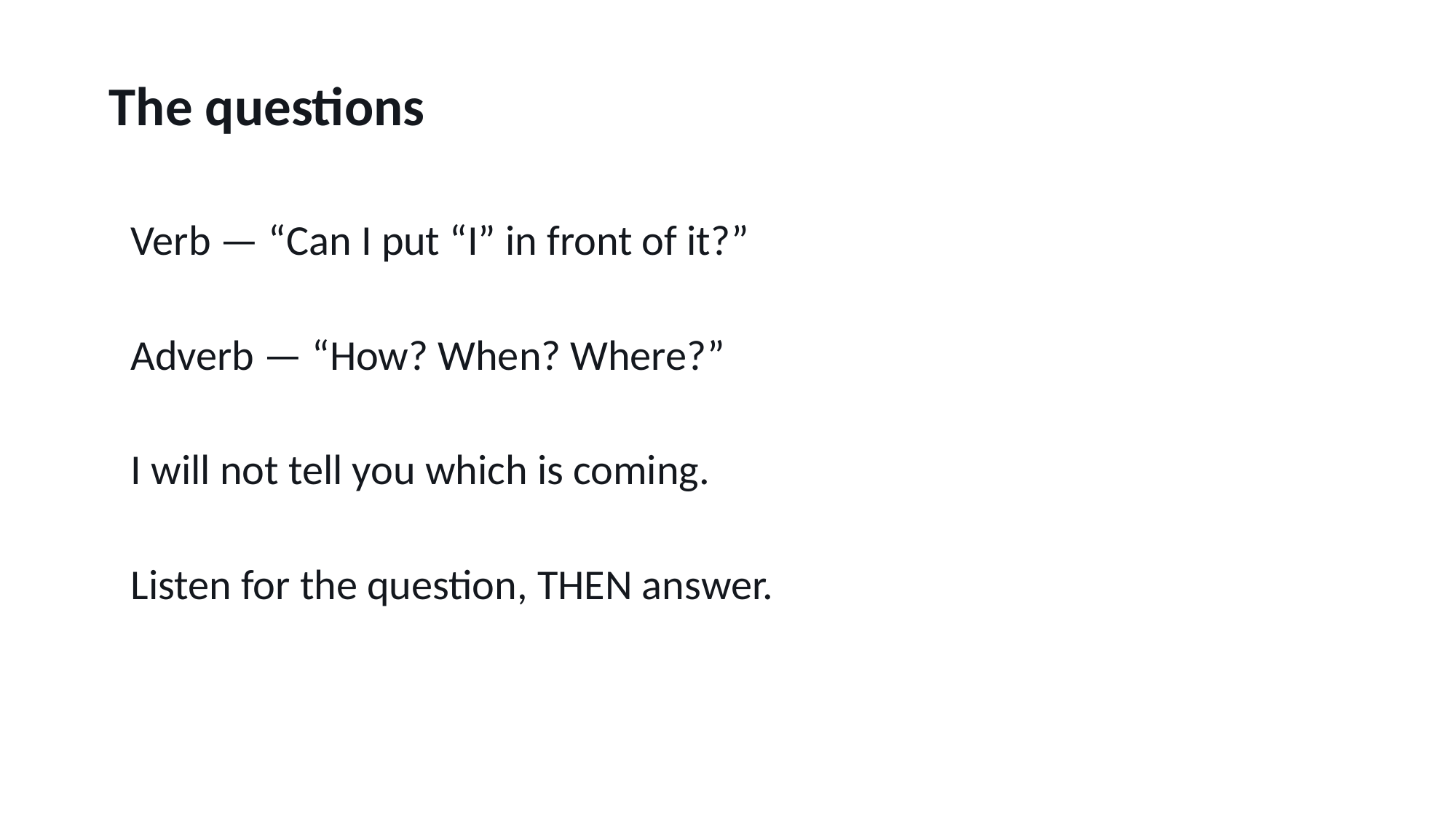

The questions
Verb — “Can I put “I” in front of it?”
Adverb — “How? When? Where?”
I will not tell you which is coming.
Listen for the question, THEN answer.